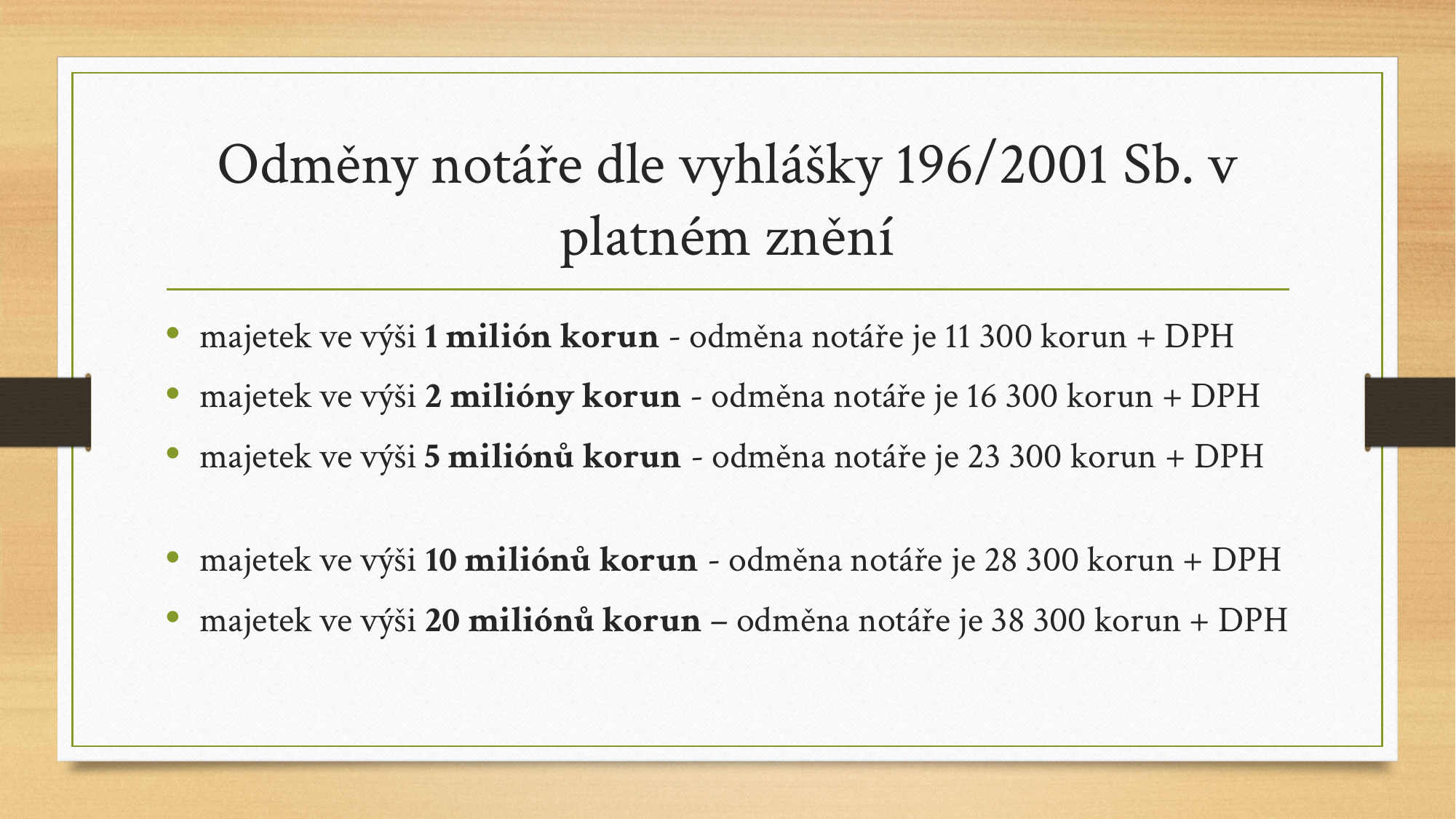

# Odměny notáře dle vyhlášky 196/2001 Sb. v platném znění
majetek ve výši 1 milión korun - odměna notáře je 11 300 korun + DPH
majetek ve výši 2 milióny korun - odměna notáře je 16 300 korun + DPH
majetek ve výši 5 miliónů korun - odměna notáře je 23 300 korun + DPH
majetek ve výši 10 miliónů korun - odměna notáře je 28 300 korun + DPH
majetek ve výši 20 miliónů korun – odměna notáře je 38 300 korun + DPH